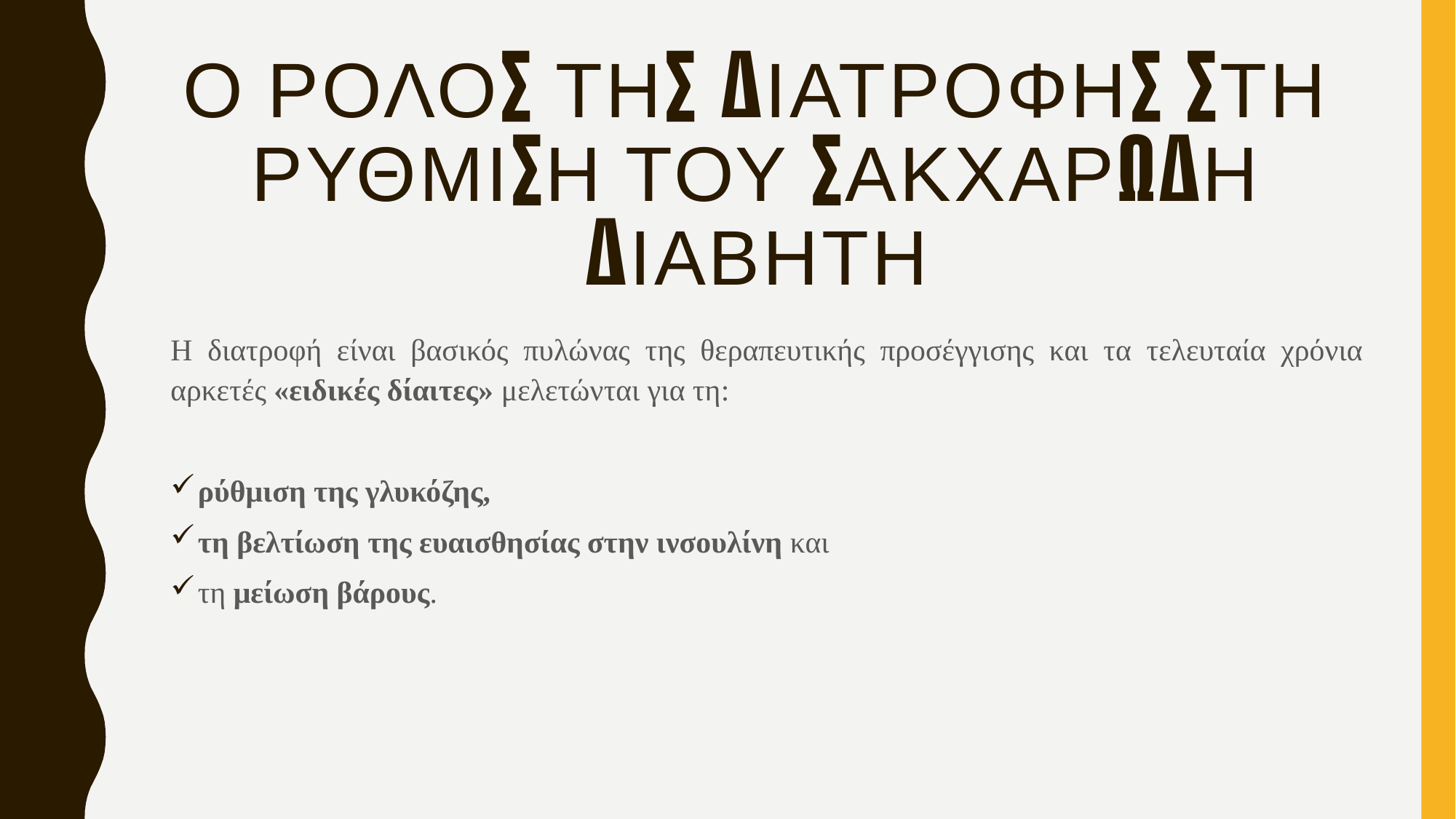

# Ο ρολος της διατροφης στη ρυθμιση του Σακχαρωδη Διαβητη
Η διατροφή είναι βασικός πυλώνας της θεραπευτικής προσέγγισης και τα τελευταία χρόνια αρκετές «ειδικές δίαιτες» μελετώνται για τη:

ρύθμιση της γλυκόζης,
τη βελτίωση της ευαισθησίας στην ινσουλίνη και
τη μείωση βάρους.